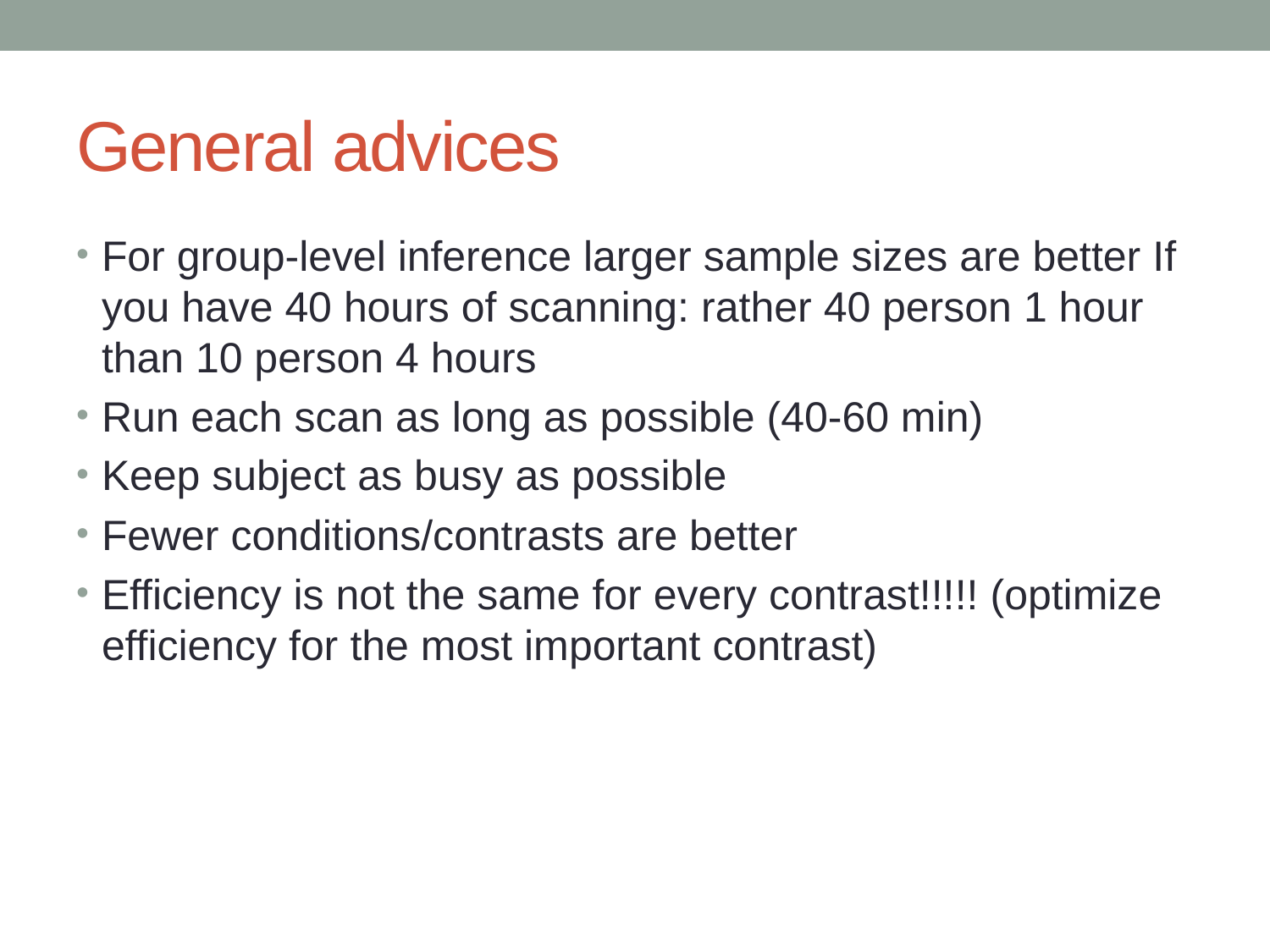

# General advices
For group-level inference larger sample sizes are better If you have 40 hours of scanning: rather 40 person 1 hour than 10 person 4 hours
Run each scan as long as possible (40-60 min)
Keep subject as busy as possible
Fewer conditions/contrasts are better
Efficiency is not the same for every contrast!!!!! (optimize efficiency for the most important contrast)